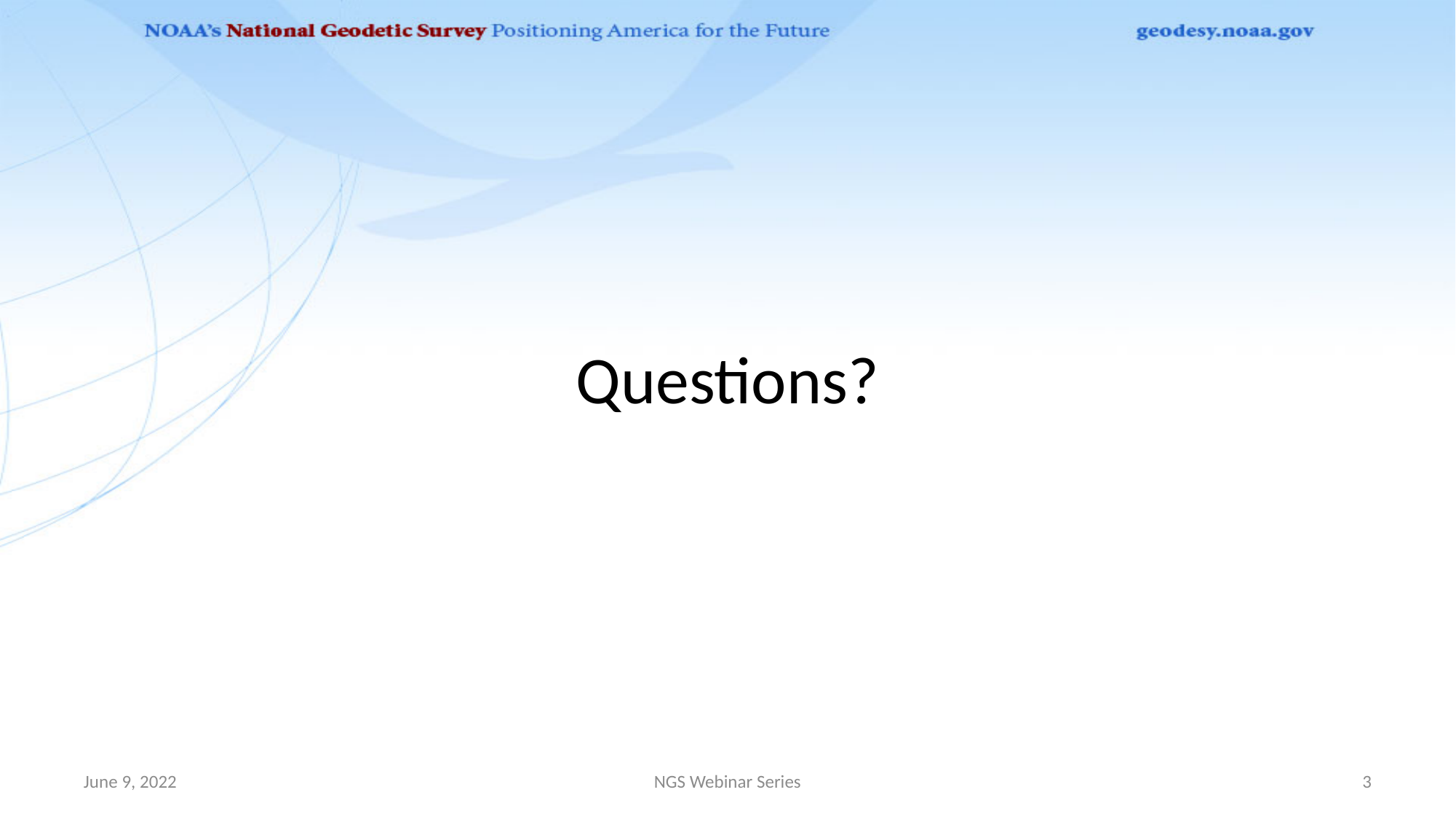

# Questions?
June 9, 2022
NGS Webinar Series
3